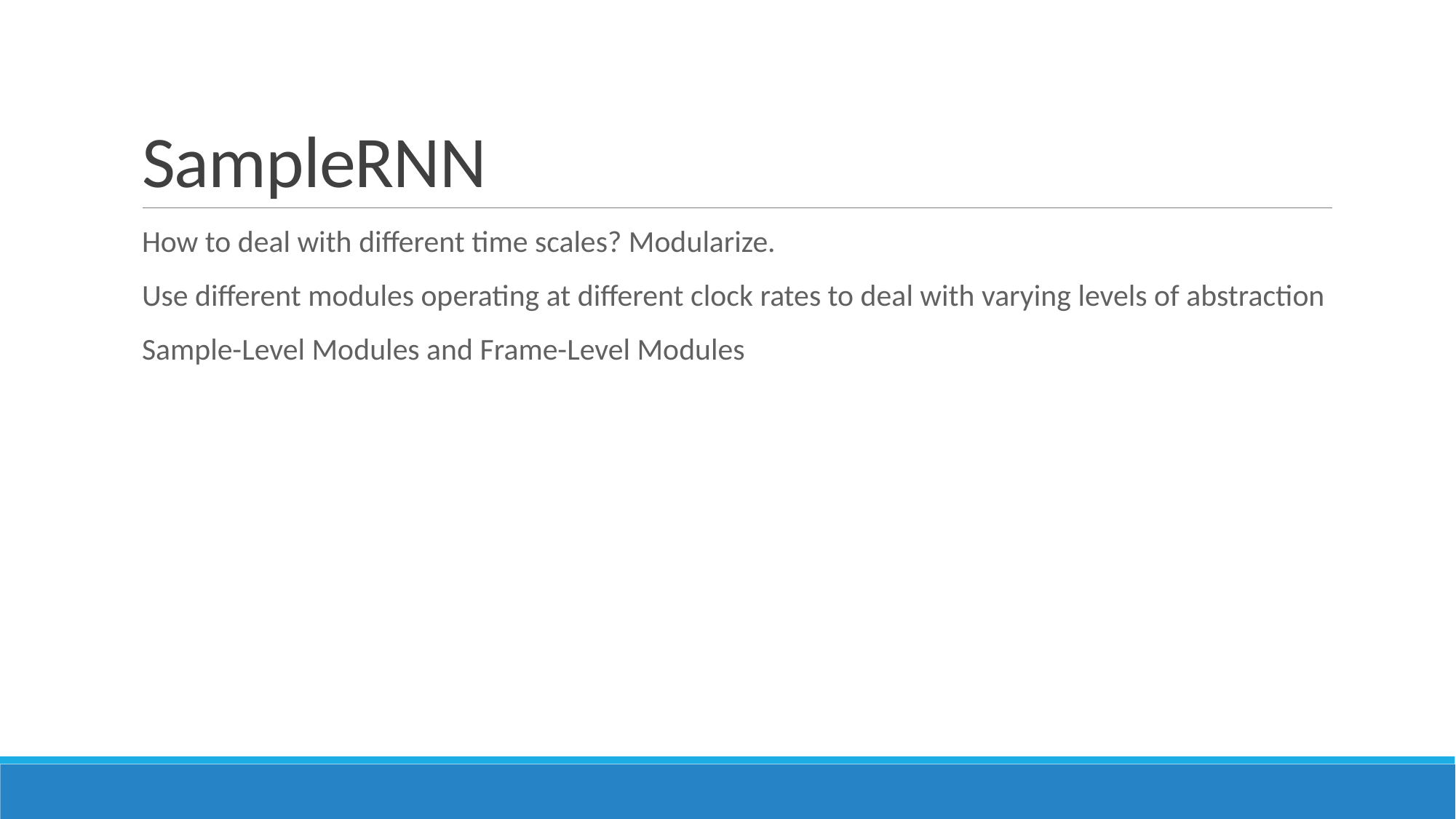

# SampleRNN
How to deal with different time scales? Modularize.
Use different modules operating at different clock rates to deal with varying levels of abstraction
Sample-Level Modules and Frame-Level Modules